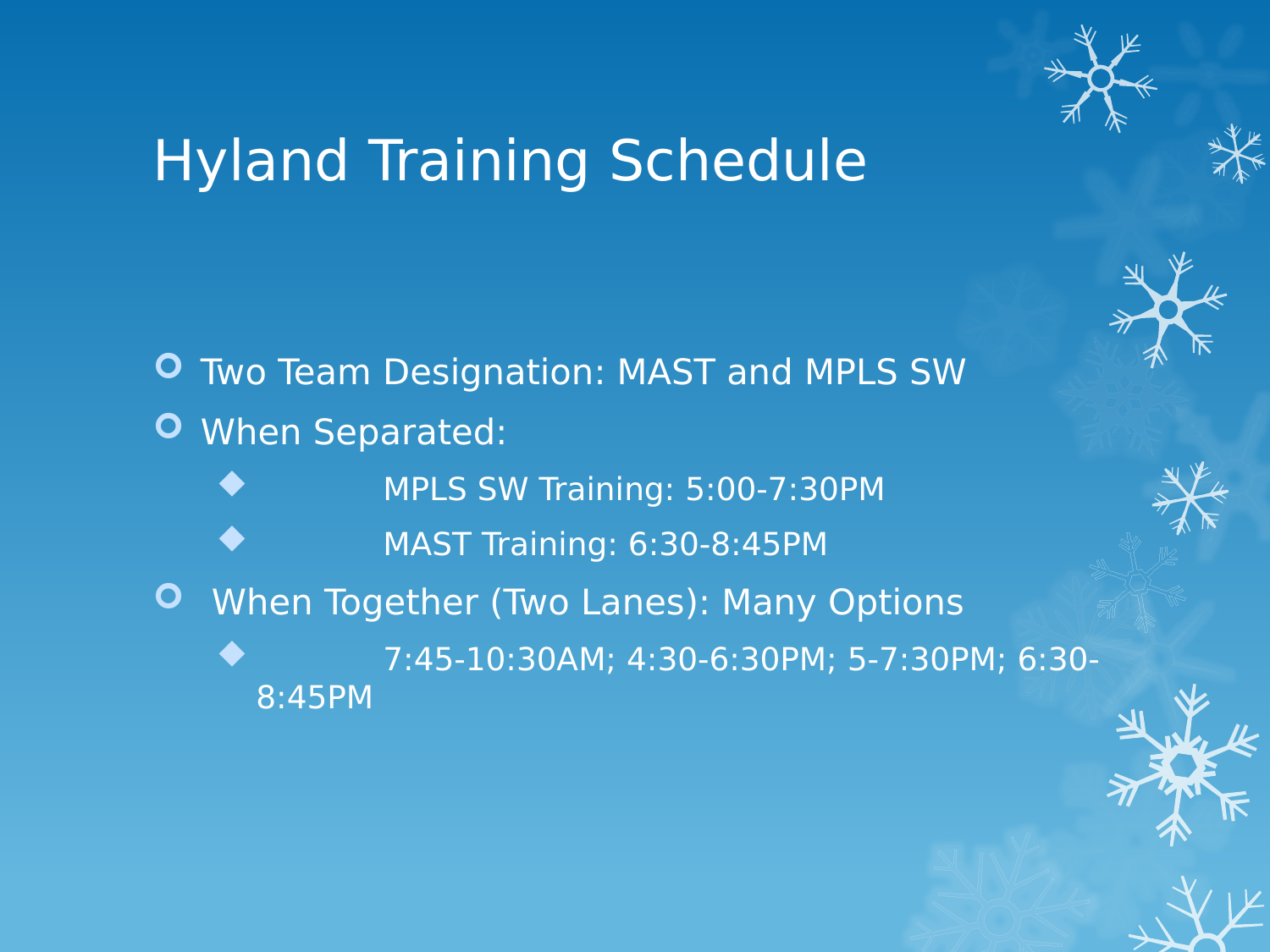

# Hyland Training Schedule
Two Team Designation: MAST and MPLS SW
When Separated:
	MPLS SW Training: 5:00-7:30PM
	MAST Training: 6:30-8:45PM
 When Together (Two Lanes): Many Options
	7:45-10:30AM; 4:30-6:30PM; 5-7:30PM; 6:30-8:45PM